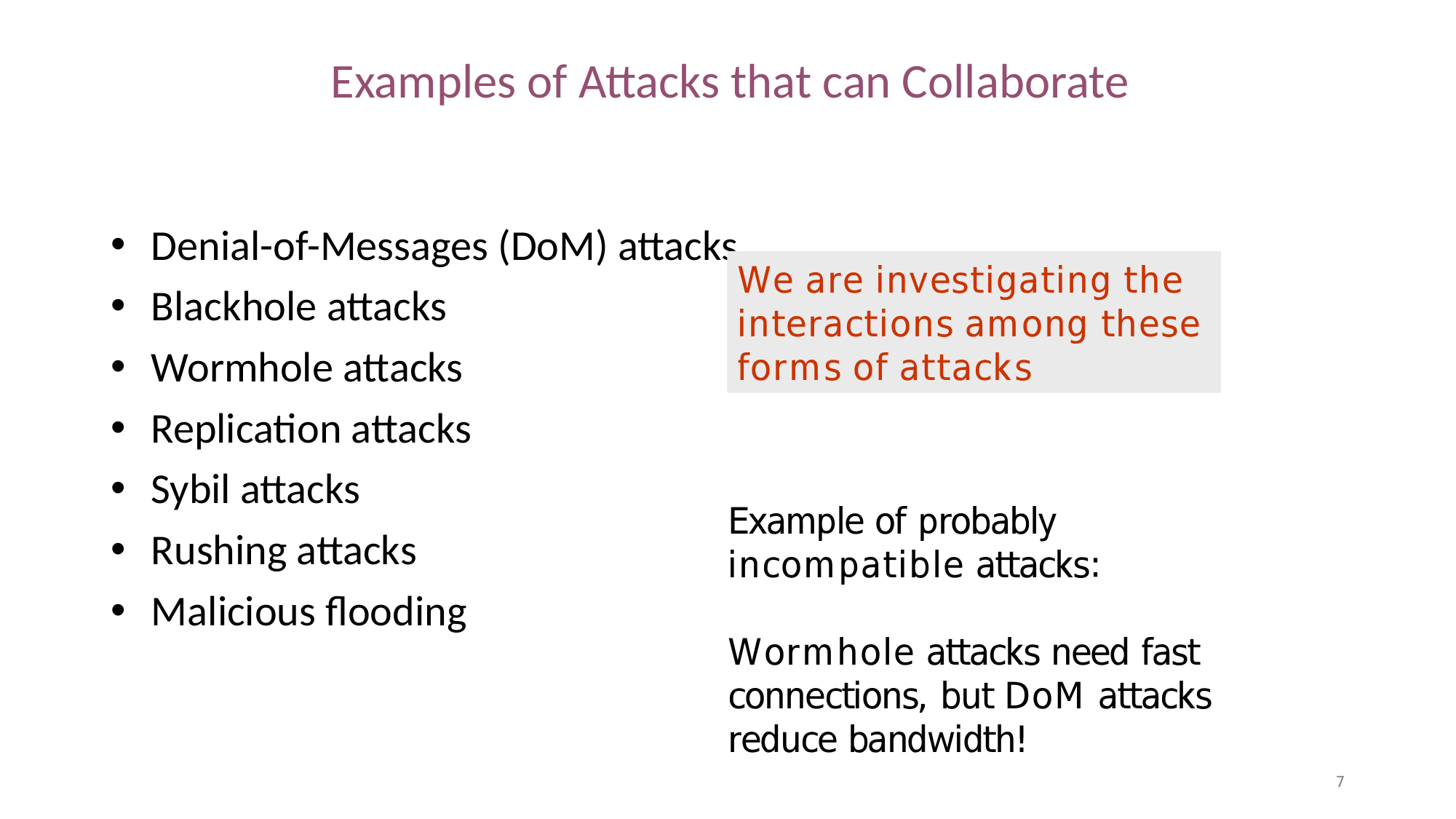

# Examples of Attacks that can Collaborate
Denial-of-Messages (DoM) attacks
Blackhole attacks
Wormhole attacks
Replication attacks
Sybil attacks
Rushing attacks
Malicious flooding

We are investigating the interactions among these forms of attacks
Example of probably
incompatible attacks:

Wormhole attacks need fast connections, but DoM attacks reduce bandwidth!

    7